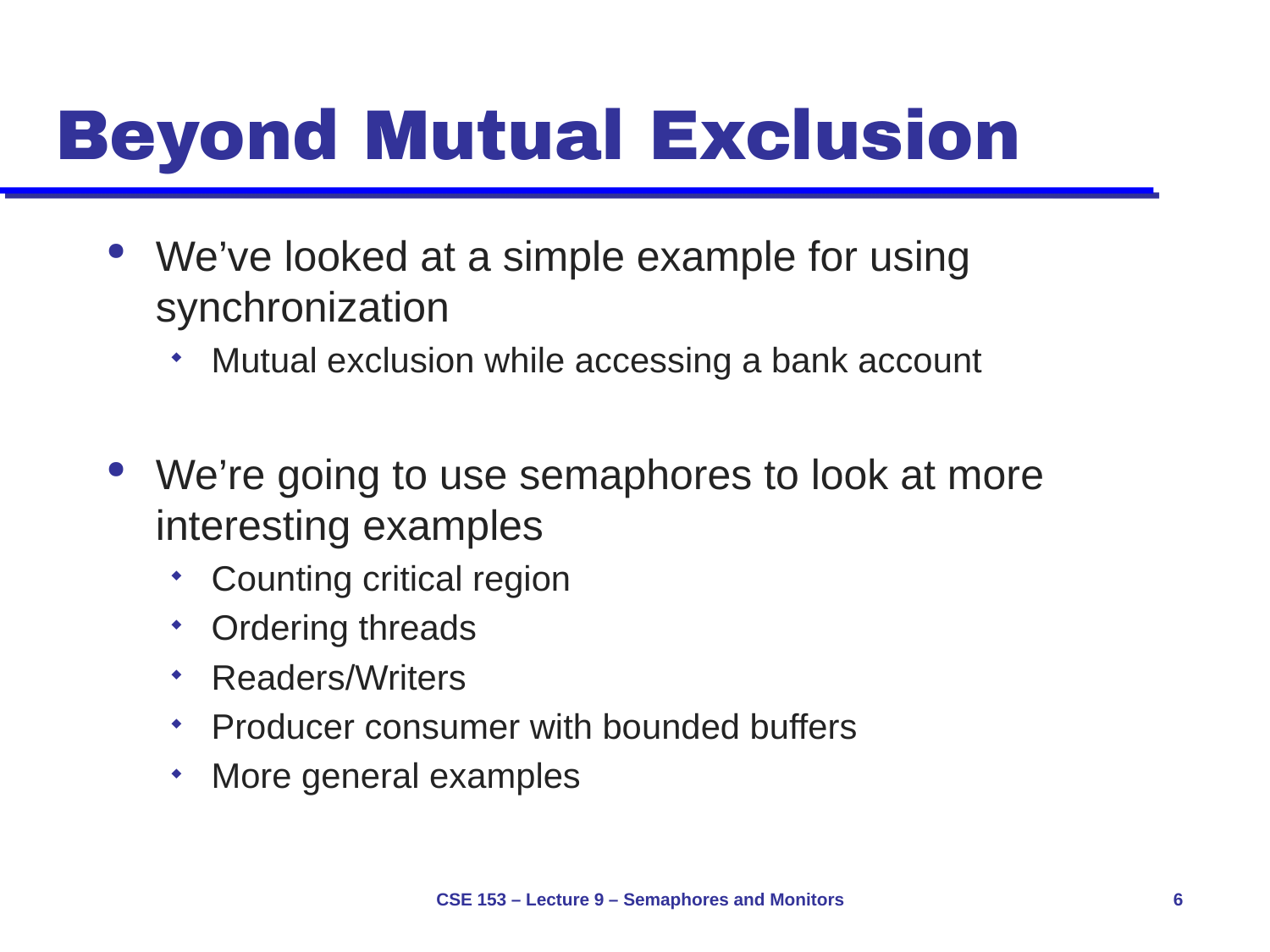

# Beyond Mutual Exclusion
We’ve looked at a simple example for using synchronization
Mutual exclusion while accessing a bank account

We’re going to use semaphores to look at more interesting examples
Counting critical region
Ordering threads
Readers/Writers
Producer consumer with bounded buffers
More general examples
CSE 153 – Lecture 9 – Semaphores and Monitors
6